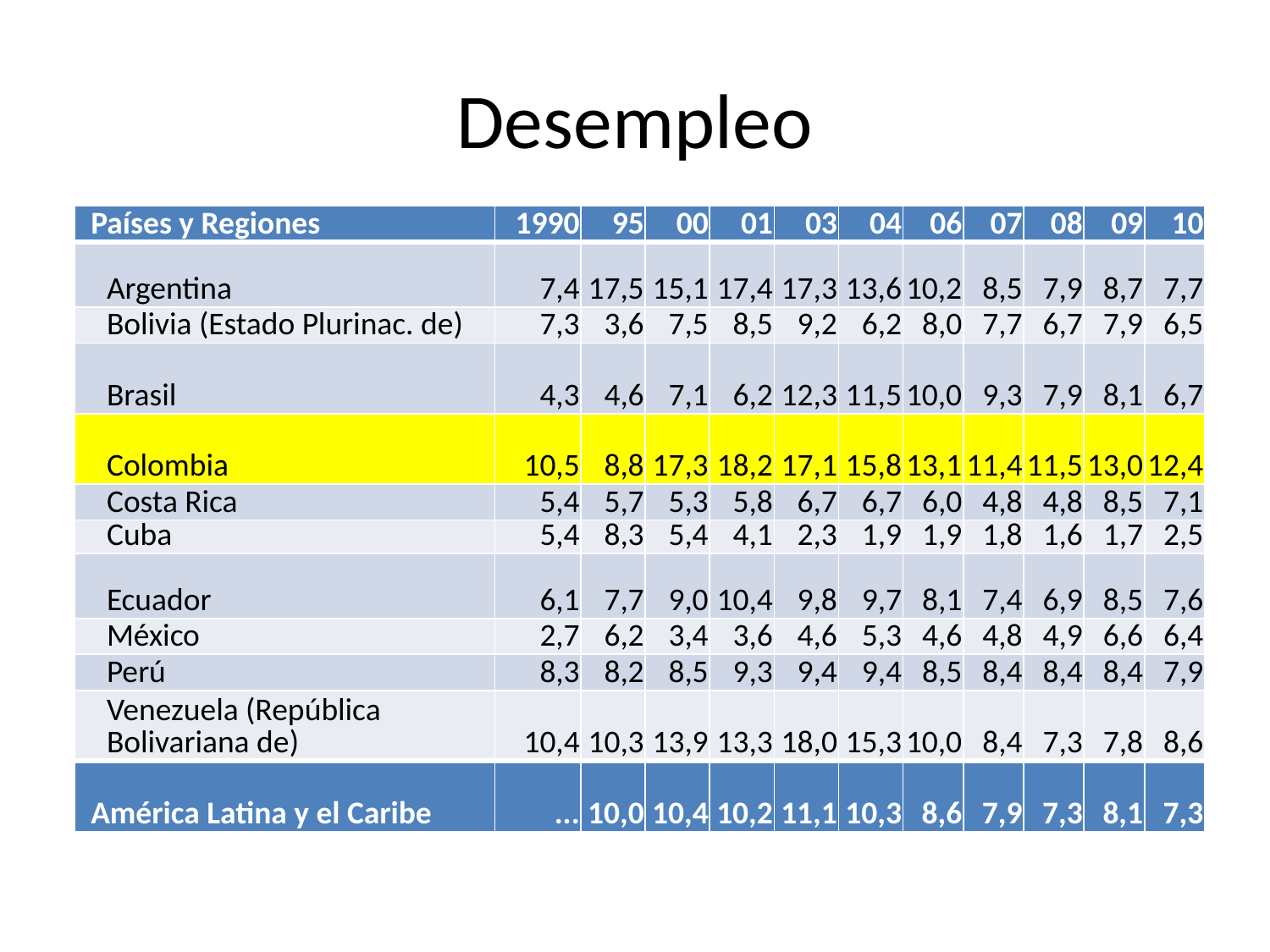

# Desempleo
| Países y Regiones | 1990 | 95 | 00 | 01 | 03 | 04 | 06 | 07 | 08 | 09 | 10 |
| --- | --- | --- | --- | --- | --- | --- | --- | --- | --- | --- | --- |
| Argentina | 7,4 | 17,5 | 15,1 | 17,4 | 17,3 | 13,6 | 10,2 | 8,5 | 7,9 | 8,7 | 7,7 |
| Bolivia (Estado Plurinac. de) | 7,3 | 3,6 | 7,5 | 8,5 | 9,2 | 6,2 | 8,0 | 7,7 | 6,7 | 7,9 | 6,5 |
| Brasil | 4,3 | 4,6 | 7,1 | 6,2 | 12,3 | 11,5 | 10,0 | 9,3 | 7,9 | 8,1 | 6,7 |
| Colombia | 10,5 | 8,8 | 17,3 | 18,2 | 17,1 | 15,8 | 13,1 | 11,4 | 11,5 | 13,0 | 12,4 |
| Costa Rica | 5,4 | 5,7 | 5,3 | 5,8 | 6,7 | 6,7 | 6,0 | 4,8 | 4,8 | 8,5 | 7,1 |
| Cuba | 5,4 | 8,3 | 5,4 | 4,1 | 2,3 | 1,9 | 1,9 | 1,8 | 1,6 | 1,7 | 2,5 |
| Ecuador | 6,1 | 7,7 | 9,0 | 10,4 | 9,8 | 9,7 | 8,1 | 7,4 | 6,9 | 8,5 | 7,6 |
| México | 2,7 | 6,2 | 3,4 | 3,6 | 4,6 | 5,3 | 4,6 | 4,8 | 4,9 | 6,6 | 6,4 |
| Perú | 8,3 | 8,2 | 8,5 | 9,3 | 9,4 | 9,4 | 8,5 | 8,4 | 8,4 | 8,4 | 7,9 |
| Venezuela (República Bolivariana de) | 10,4 | 10,3 | 13,9 | 13,3 | 18,0 | 15,3 | 10,0 | 8,4 | 7,3 | 7,8 | 8,6 |
| América Latina y el Caribe | ... | 10,0 | 10,4 | 10,2 | 11,1 | 10,3 | 8,6 | 7,9 | 7,3 | 8,1 | 7,3 |